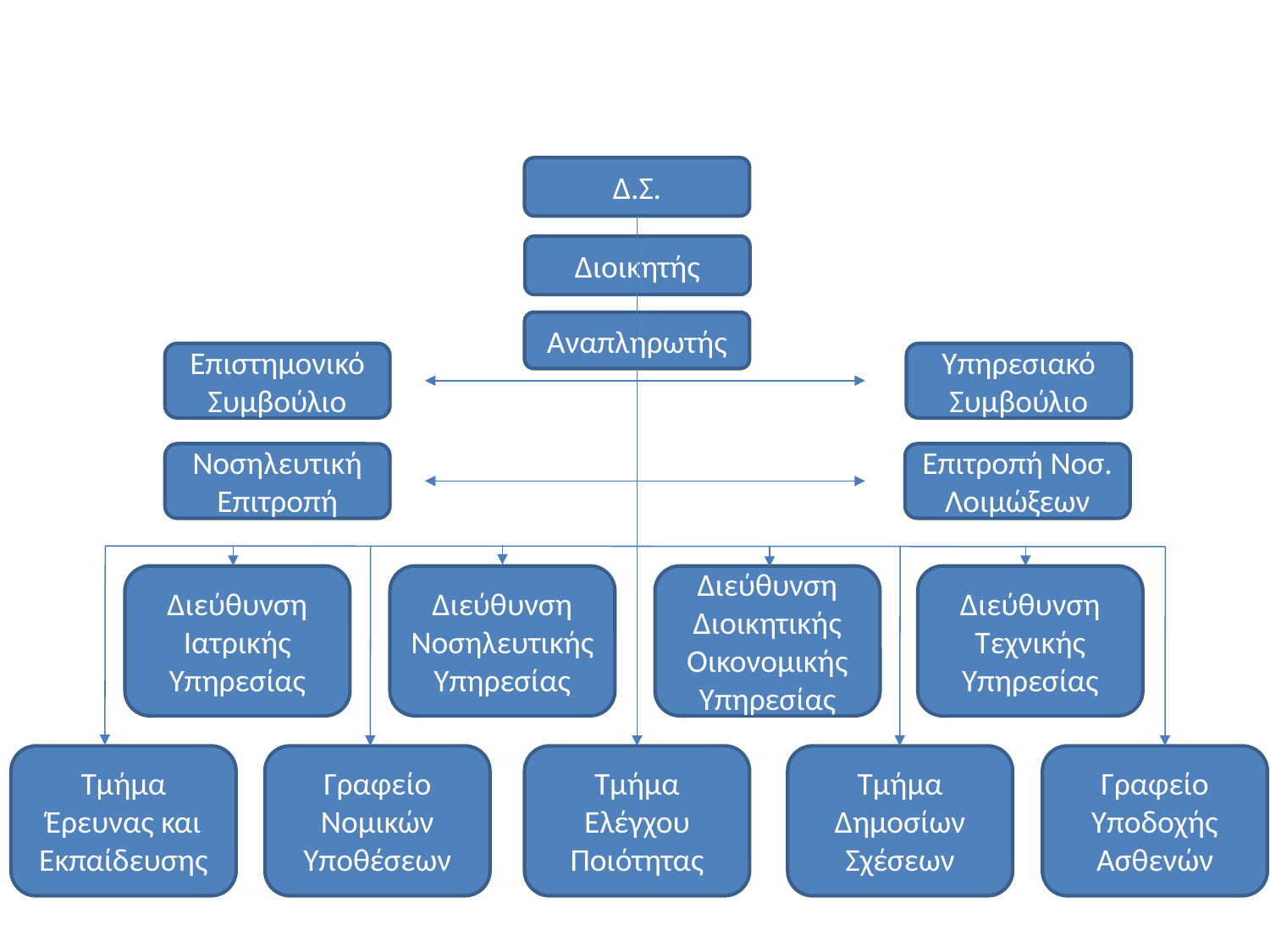

#
Δ.Σ.
Διοικητής
Αναπληρωτής
Επιστημονικό Συμβούλιο
Υπηρεσιακό Συμβούλιο
Νοσηλευτική Επιτροπή
Επιτροπή Νοσ. Λοιμώξεων
Διεύθυνση Ιατρικής Υπηρεσίας
Διεύθυνση Νοσηλευτικής Υπηρεσίας
Διεύθυνση Διοικητικής Οικονομικής Υπηρεσίας
Διεύθυνση Τεχνικής Υπηρεσίας
Τμήμα Έρευνας και Εκπαίδευσης
Γραφείο Νομικών Υποθέσεων
Τμήμα Ελέγχου Ποιότητας
Τμήμα Δημοσίων Σχέσεων
Γραφείο Υποδοχής Ασθενών